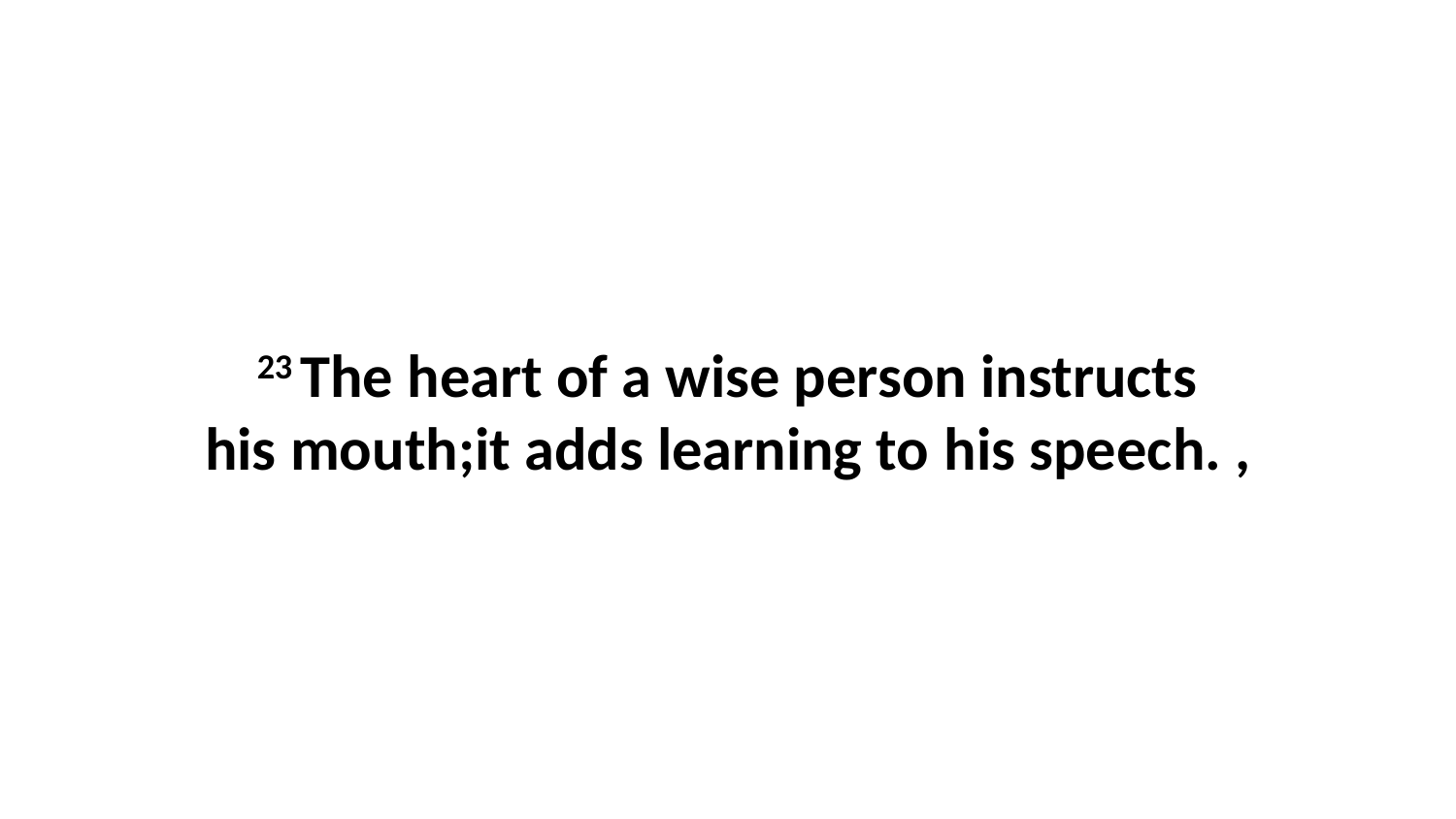

23 The heart of a wise person instructs his mouth;it adds learning to his speech. ,